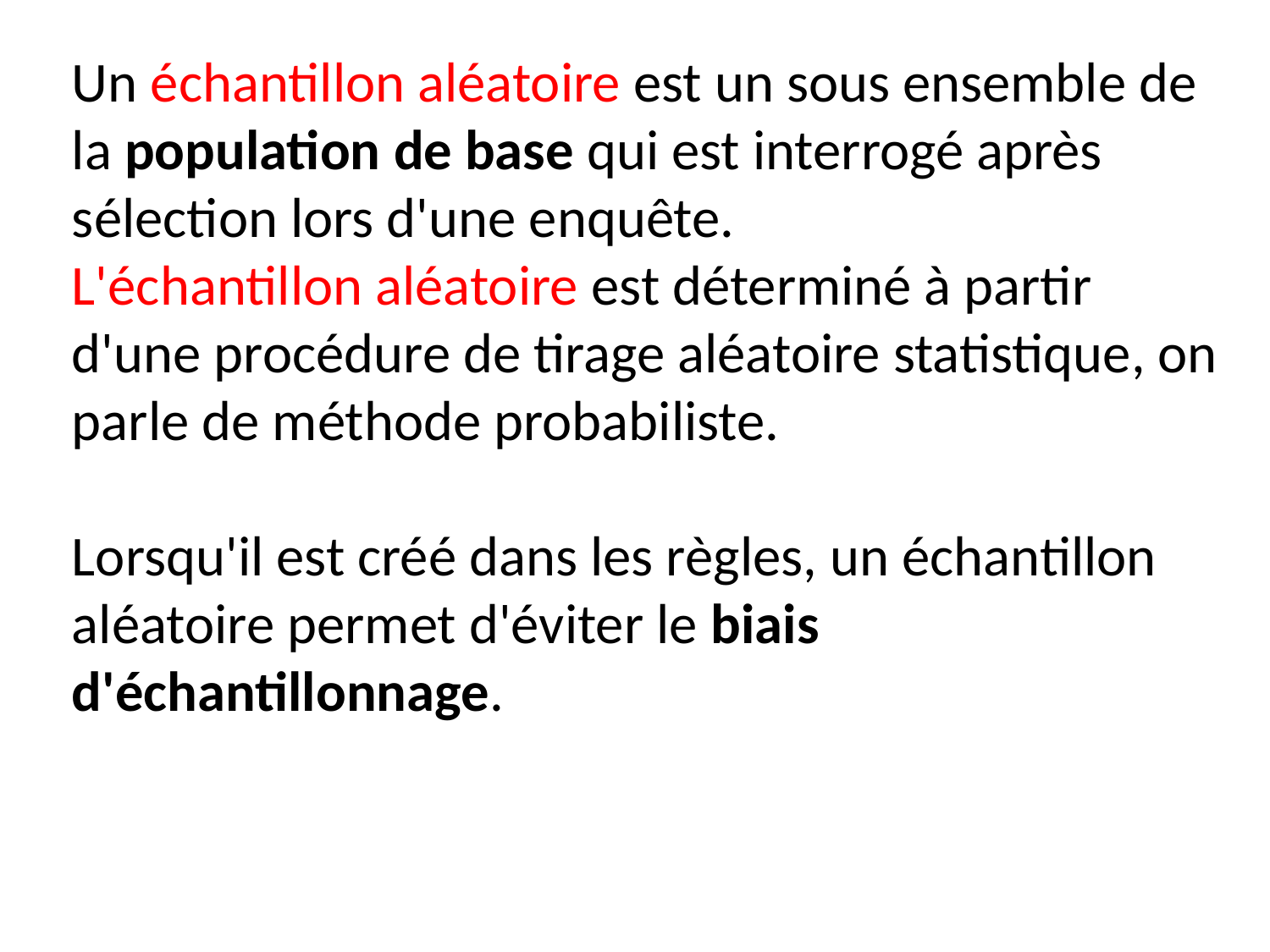

Un échantillon aléatoire est un sous ensemble de la population de base qui est interrogé après sélection lors d'une enquête.
L'échantillon aléatoire est déterminé à partir d'une procédure de tirage aléatoire statistique, on parle de méthode probabiliste.
Lorsqu'il est créé dans les règles, un échantillon aléatoire permet d'éviter le biais d'échantillonnage.